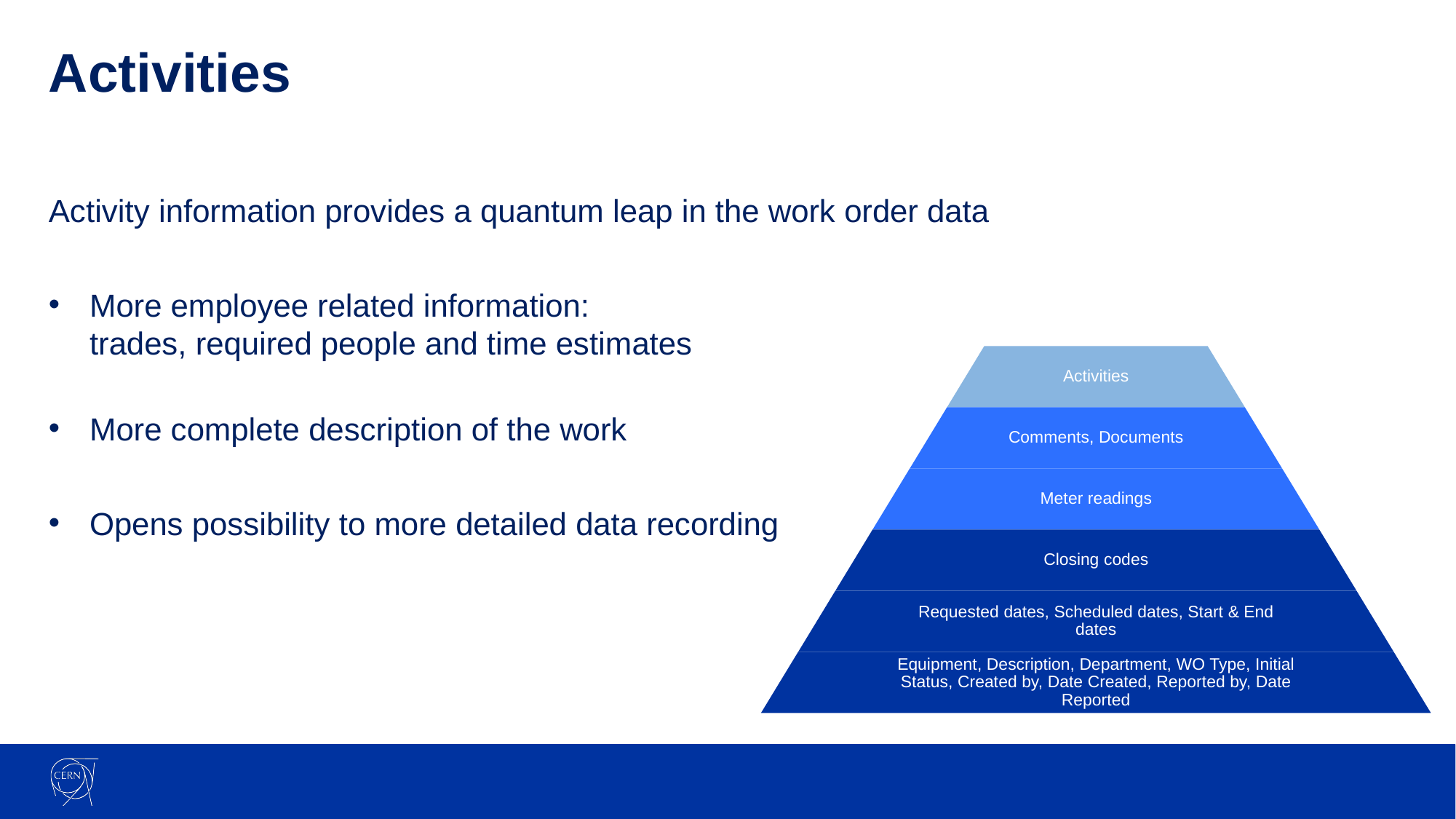

# Activities
Activity information provides a quantum leap in the work order data

More employee related information:
trades, required people and time estimates
More complete description of the work

Opens possibility to more detailed data recording

Activities

Comments, Documents

Meter readings

Closing codes

Requested dates, Scheduled dates, Start & End dates

Equipment, Description, Department, WO Type, Initial Status, Created by, Date Created, Reported by, Date Reported